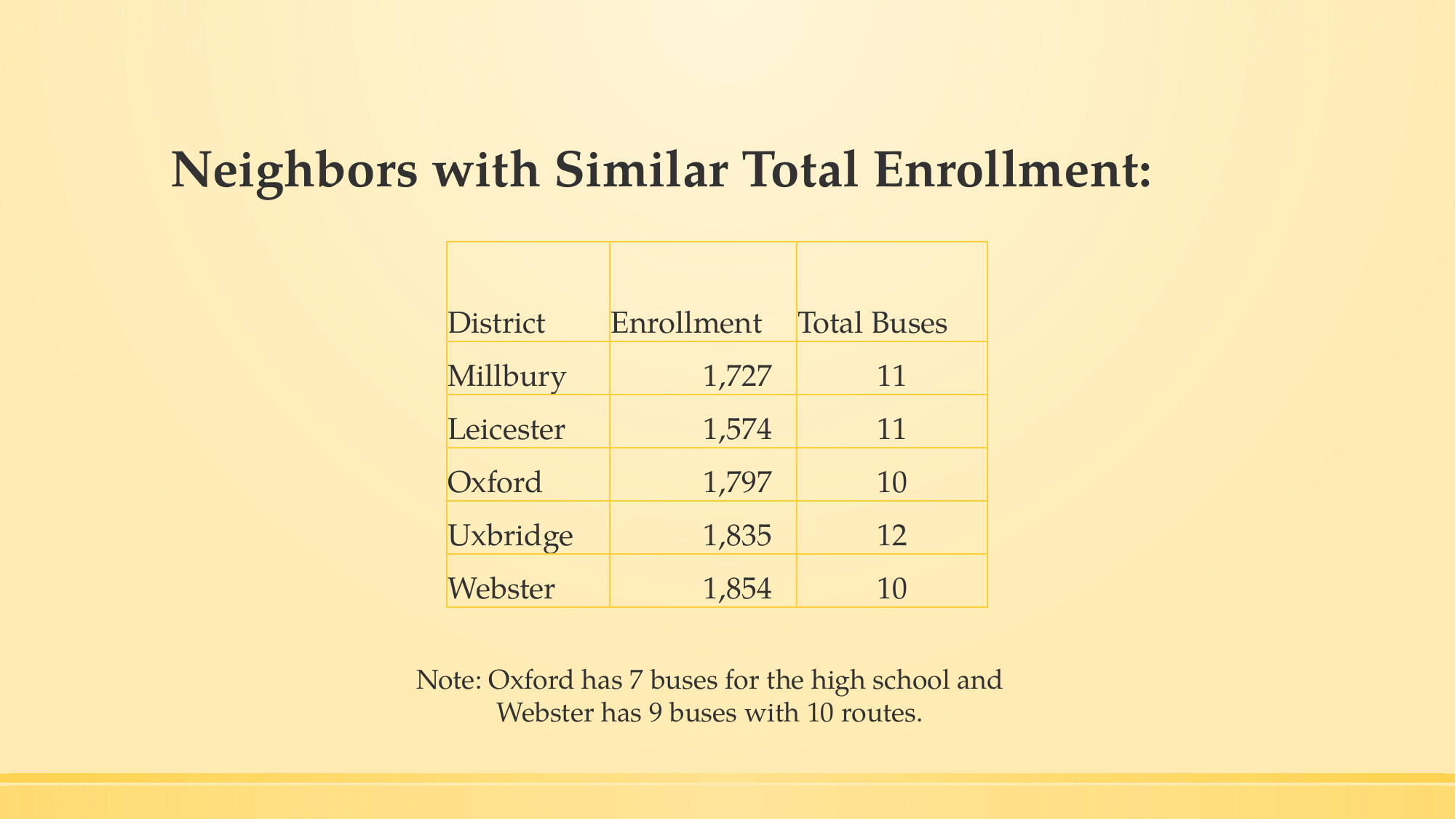

# Neighbors with Similar Total Enrollment:
| District | Enrollment | Total Buses |
| --- | --- | --- |
| Millbury | 1,727 | 11 |
| Leicester | 1,574 | 11 |
| Oxford | 1,797 | 10 |
| Uxbridge | 1,835 | 12 |
| Webster | 1,854 | 10 |
Note: Oxford has 7 buses for the high school and Webster has 9 buses with 10 routes.